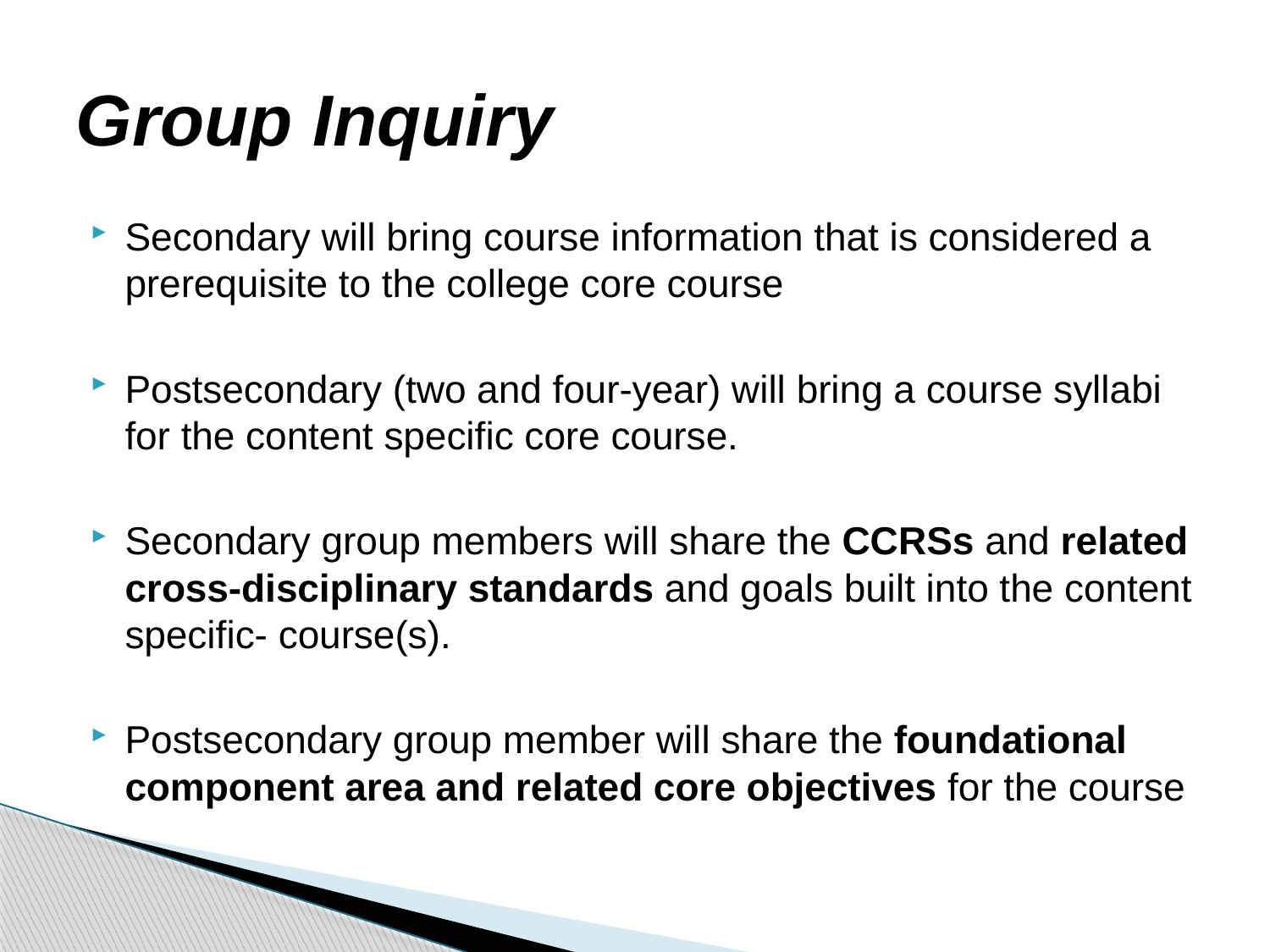

# Group Inquiry
Secondary will bring course information that is considered a prerequisite to the college core course

Postsecondary (two and four-year) will bring a course syllabi for the content specific core course.

Secondary group members will share the CCRSs and related cross-disciplinary standards and goals built into the content specific- course(s).

Postsecondary group member will share the foundational  component area and related core objectives for the course